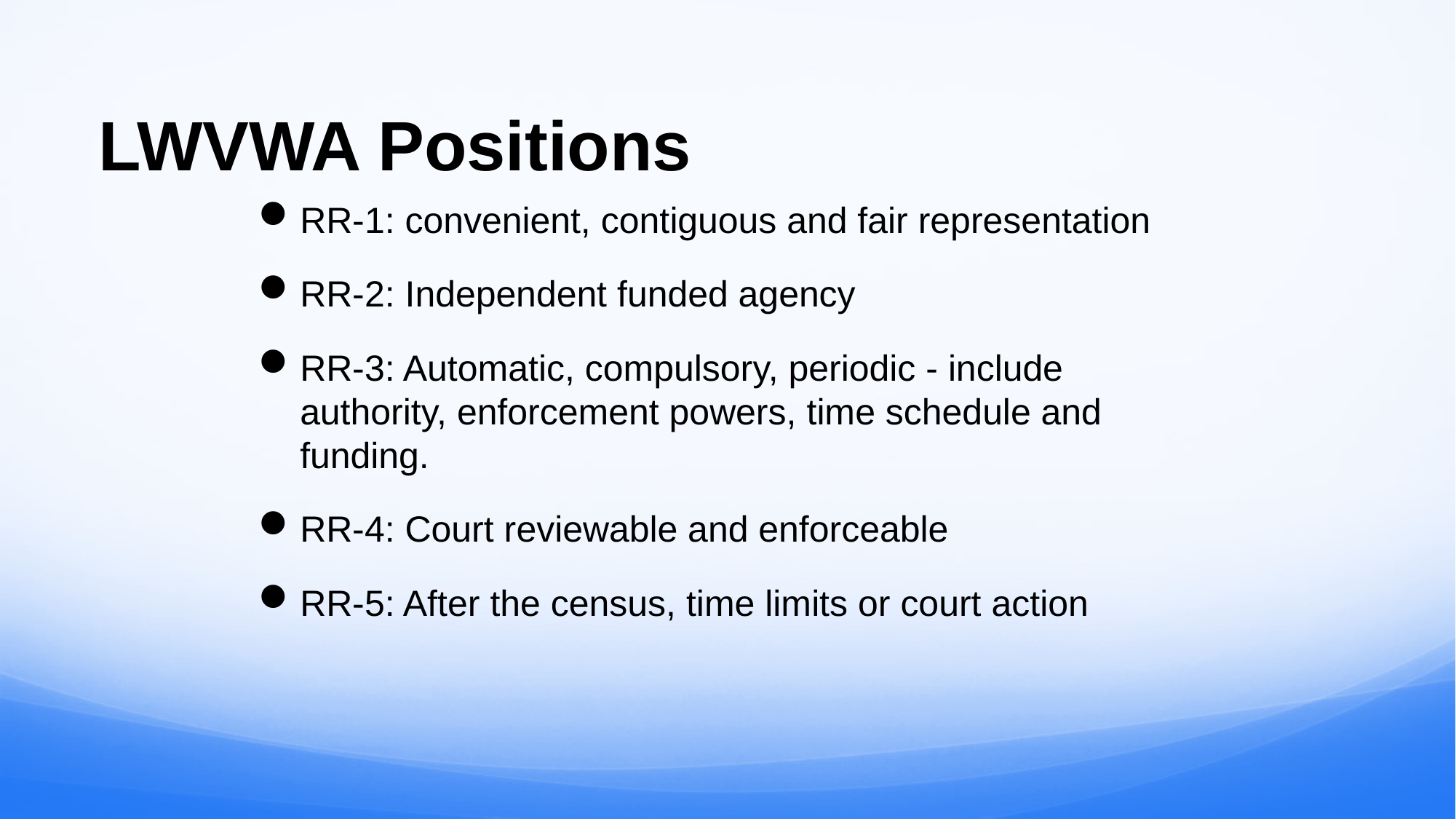

# LWVWA Positions
RR-1: convenient, contiguous and fair representation
RR-2: Independent funded agency
RR-3: Automatic, compulsory, periodic - include authority, enforcement powers, time schedule and funding.
RR-4: Court reviewable and enforceable
RR-5: After the census, time limits or court action